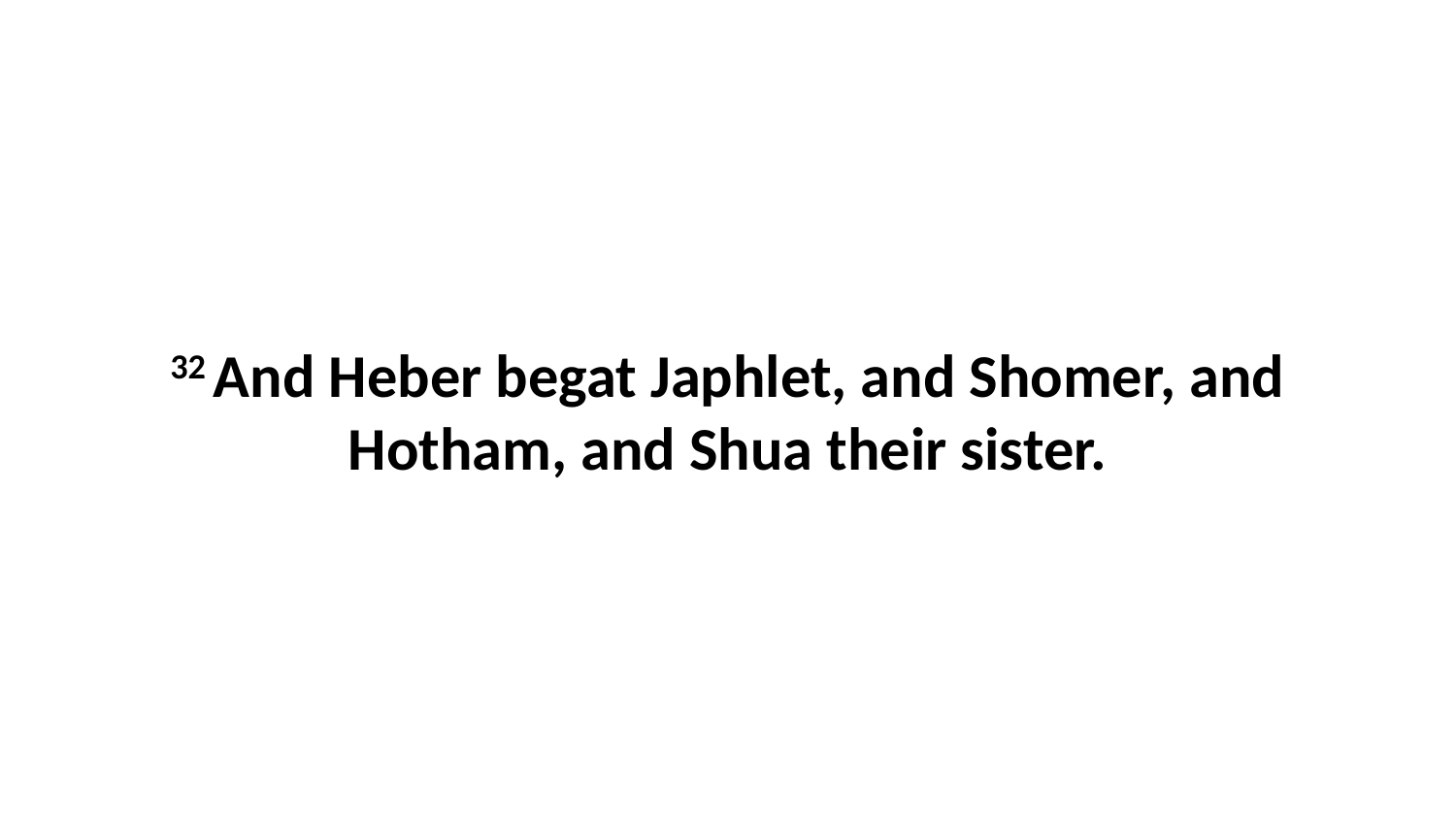

32 And Heber begat Japhlet, and Shomer, and Hotham, and Shua their sister.